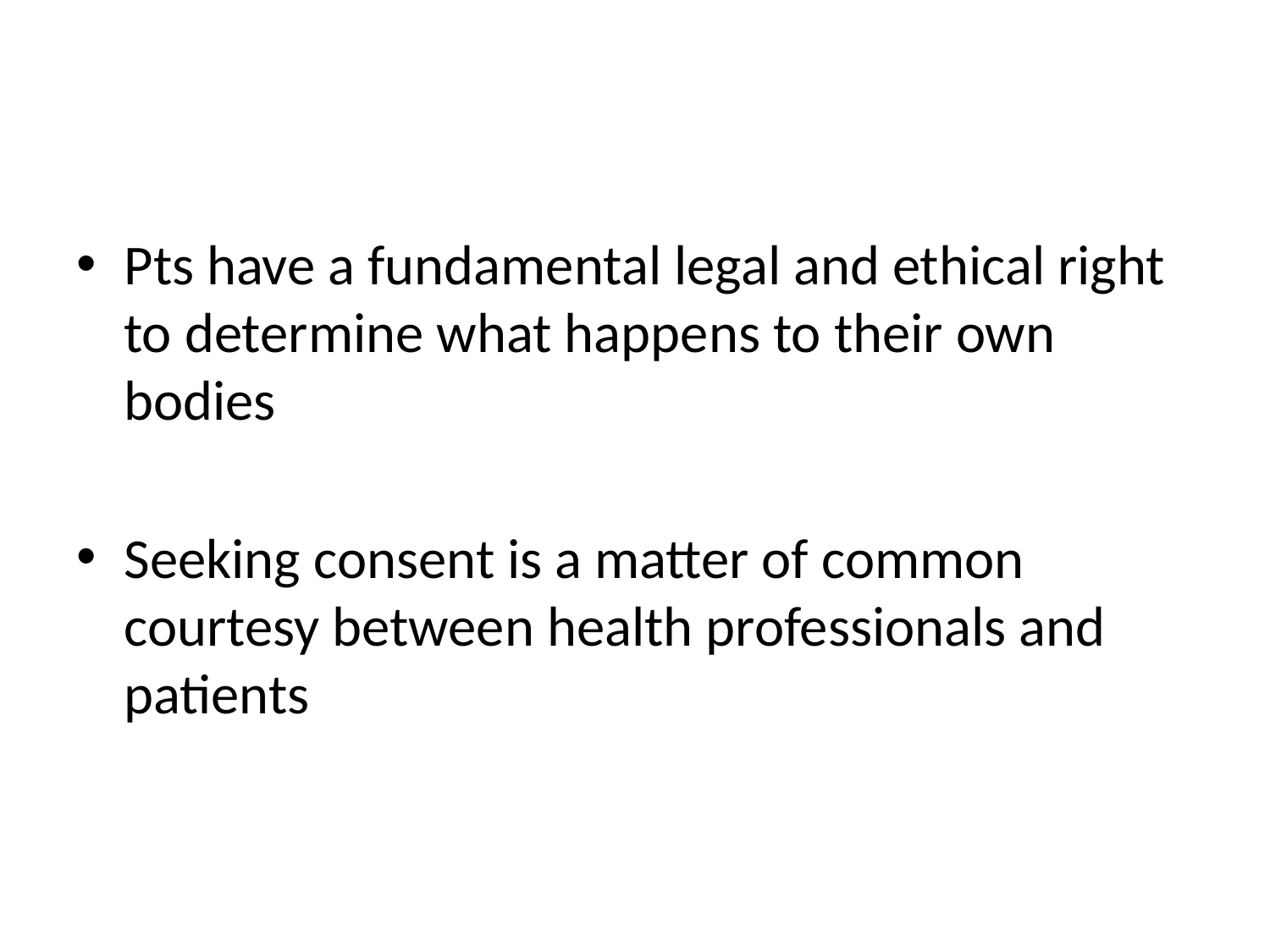

#
Pts have a fundamental legal and ethical right to determine what happens to their own bodies

Seeking consent is a matter of common courtesy between health professionals and patients